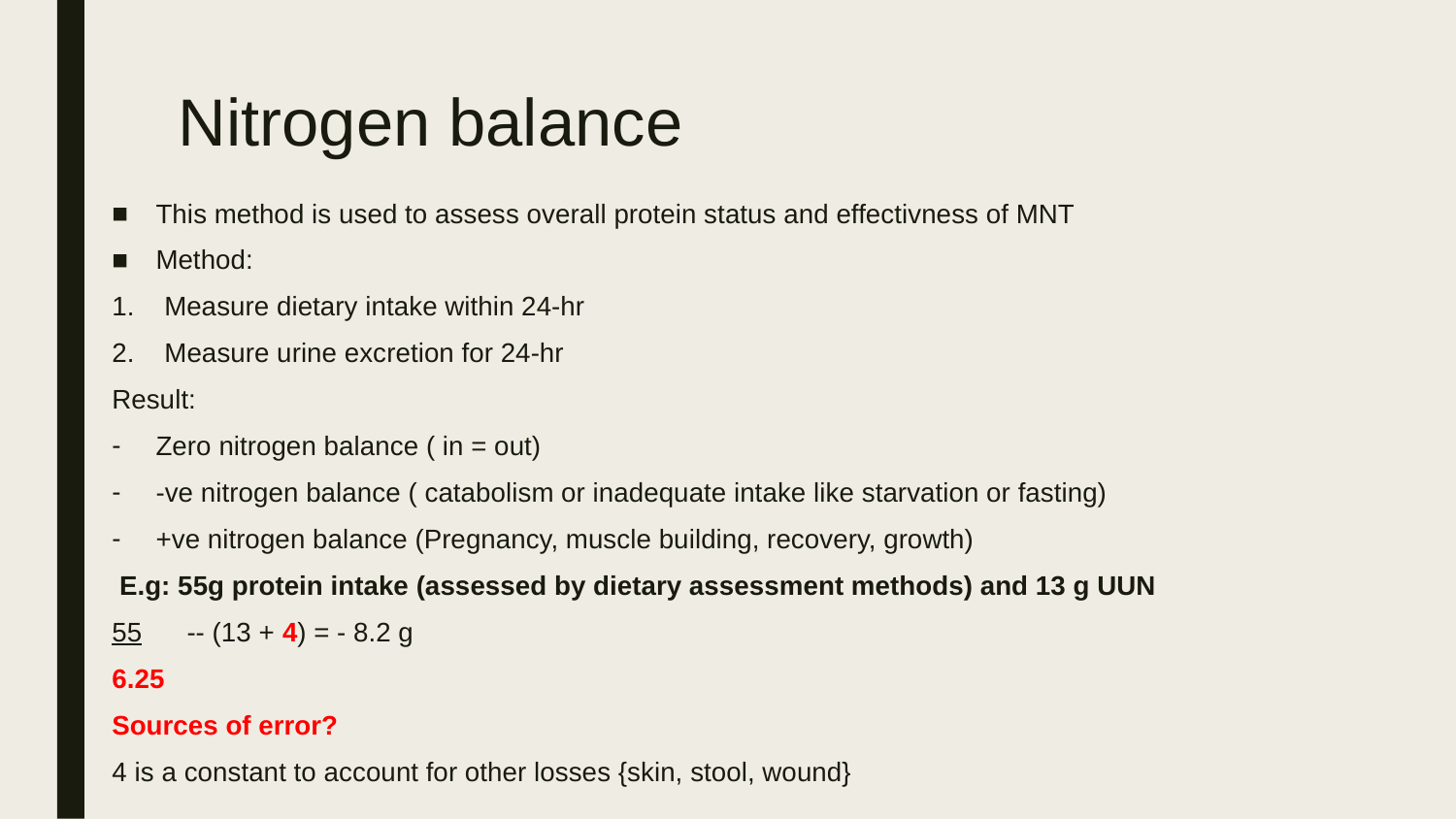

# Nitrogen balance
This method is used to assess overall protein status and effectivness of MNT
Method:
Measure dietary intake within 24-hr
Measure urine excretion for 24-hr
Result:
Zero nitrogen balance ( in = out)
-ve nitrogen balance ( catabolism or inadequate intake like starvation or fasting)
+ve nitrogen balance (Pregnancy, muscle building, recovery, growth)
 E.g: 55g protein intake (assessed by dietary assessment methods) and 13 g UUN
55      -- (13 + 4) = - 8.2 g
6.25
Sources of error?
4 is a constant to account for other losses {skin, stool, wound}